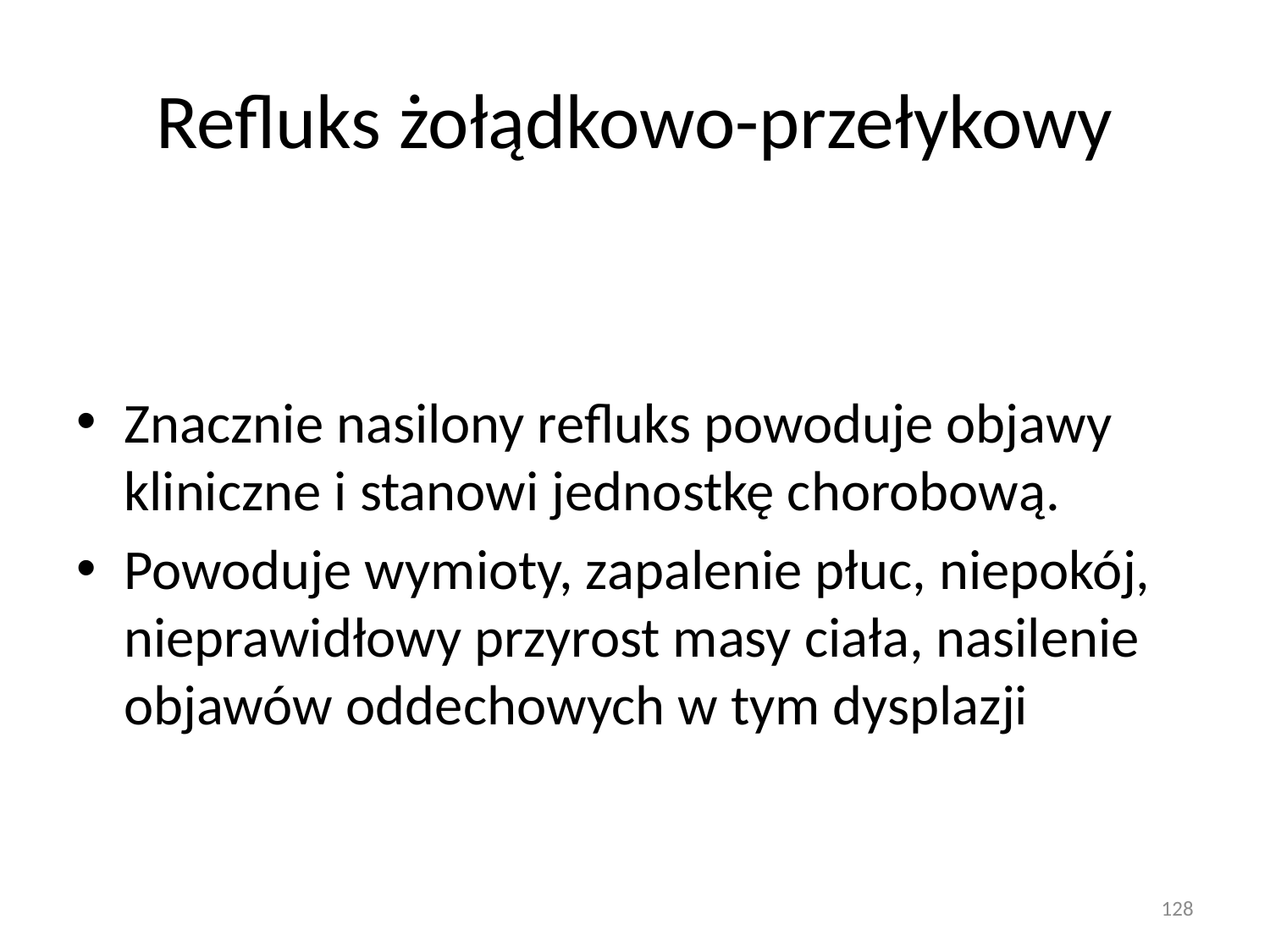

# Refluks żołądkowo-przełykowy

Znacznie nasilony refluks powoduje objawy kliniczne i stanowi jednostkę chorobową.
Powoduje wymioty, zapalenie płuc, niepokój, nieprawidłowy przyrost masy ciała, nasilenie objawów oddechowych w tym dysplazji
128